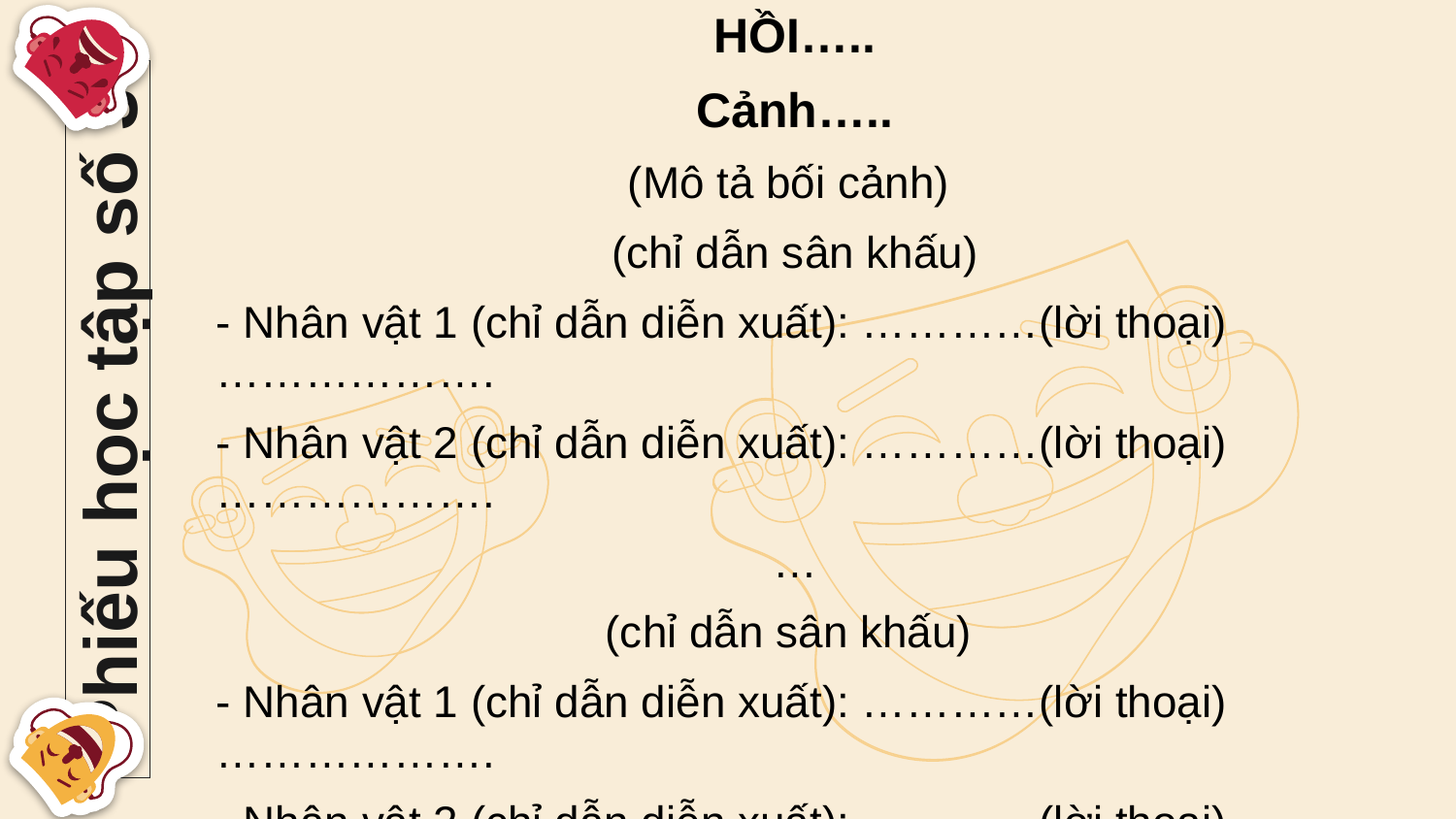

| HỒI….. Cảnh….. (Mô tả bối cảnh)  (chỉ dẫn sân khấu) - Nhân vật 1 (chỉ dẫn diễn xuất): …………(lời thoại)………………. - Nhân vật 2 (chỉ dẫn diễn xuất): …………(lời thoại)………………. … (chỉ dẫn sân khấu)  - Nhân vật 1 (chỉ dẫn diễn xuất): …………(lời thoại)………………. - Nhân vật 2 (chỉ dẫn diễn xuất): …………(lời thoại)………………. … |
| --- |

# Phiếu học tập số 3